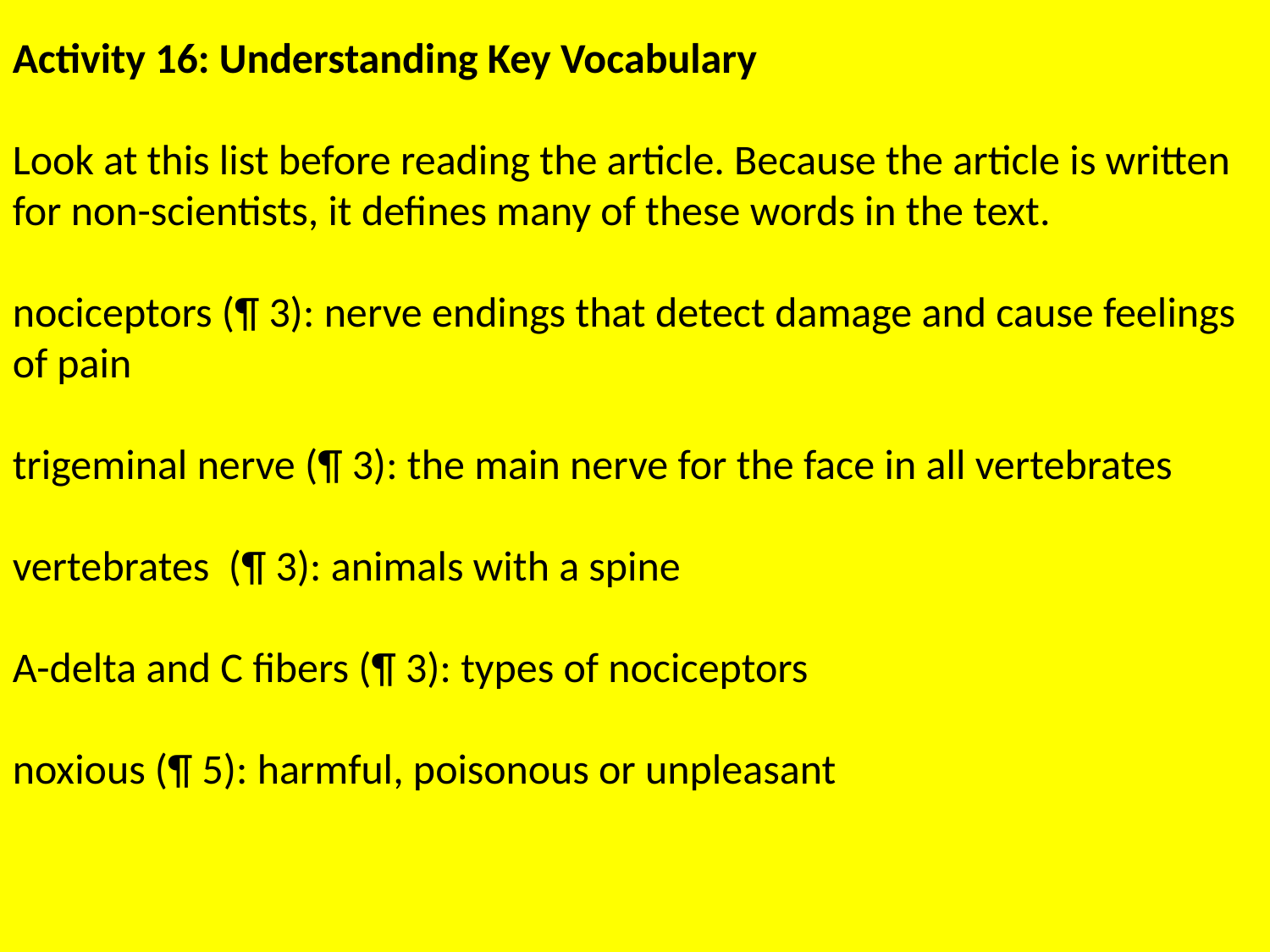

Activity 16: Understanding Key Vocabulary

Look at this list before reading the article. Because the article is written for non-scientists, it defines many of these words in the text.

nociceptors (¶ 3): nerve endings that detect damage and cause feelings of pain

trigeminal nerve (¶ 3): the main nerve for the face in all vertebrates

vertebrates  (¶ 3): animals with a spine

A-delta and C fibers (¶ 3): types of nociceptors

noxious (¶ 5): harmful, poisonous or unpleasant